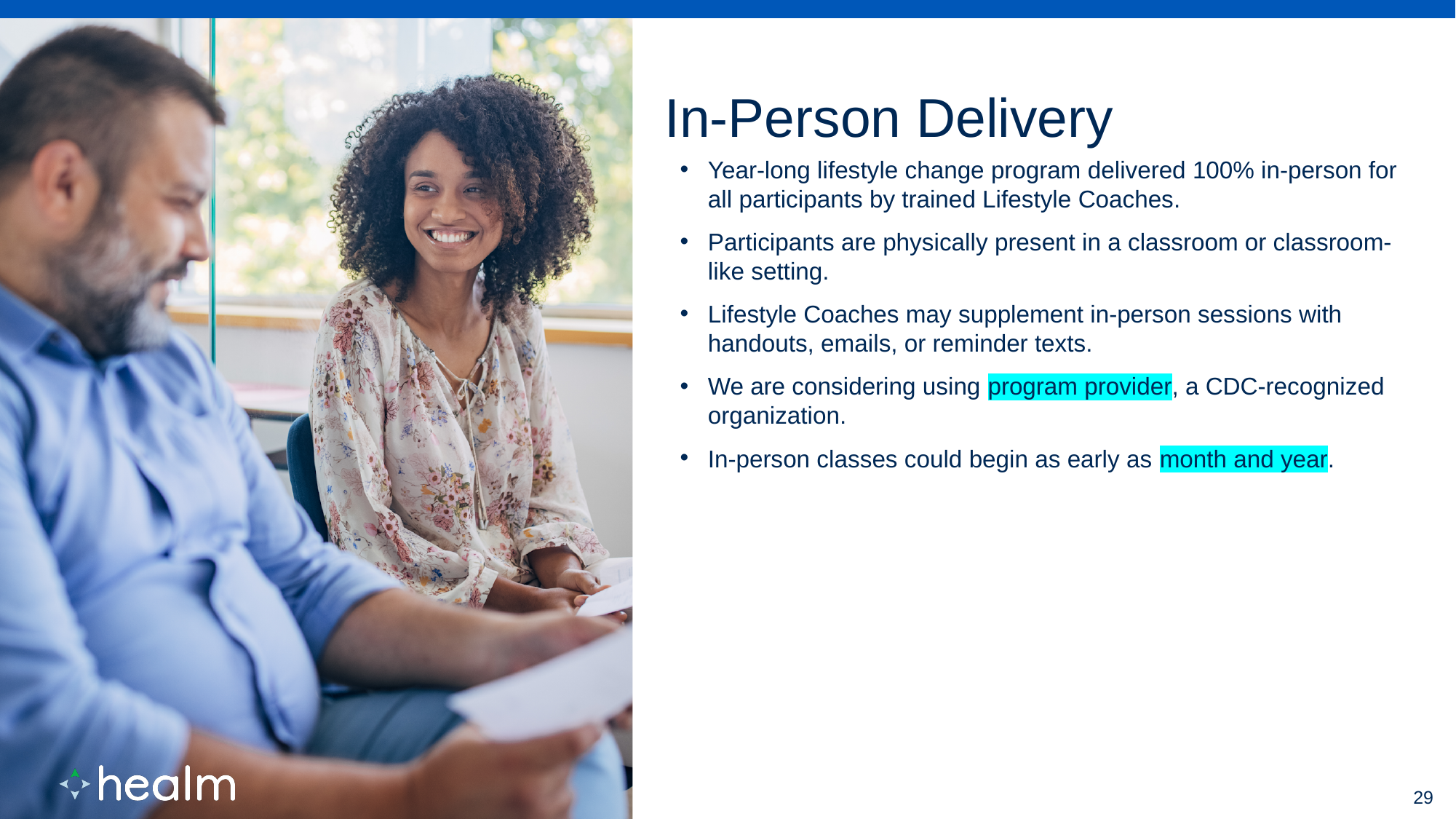

Year-long lifestyle change program delivered 100% in-person for all participants by trained Lifestyle Coaches.
Participants are physically present in a classroom or classroom-like setting.
Lifestyle Coaches may supplement in-person sessions with handouts, emails, or reminder texts.
We are considering using program provider, a CDC-recognized organization.
In-person classes could begin as early as month and year.
29